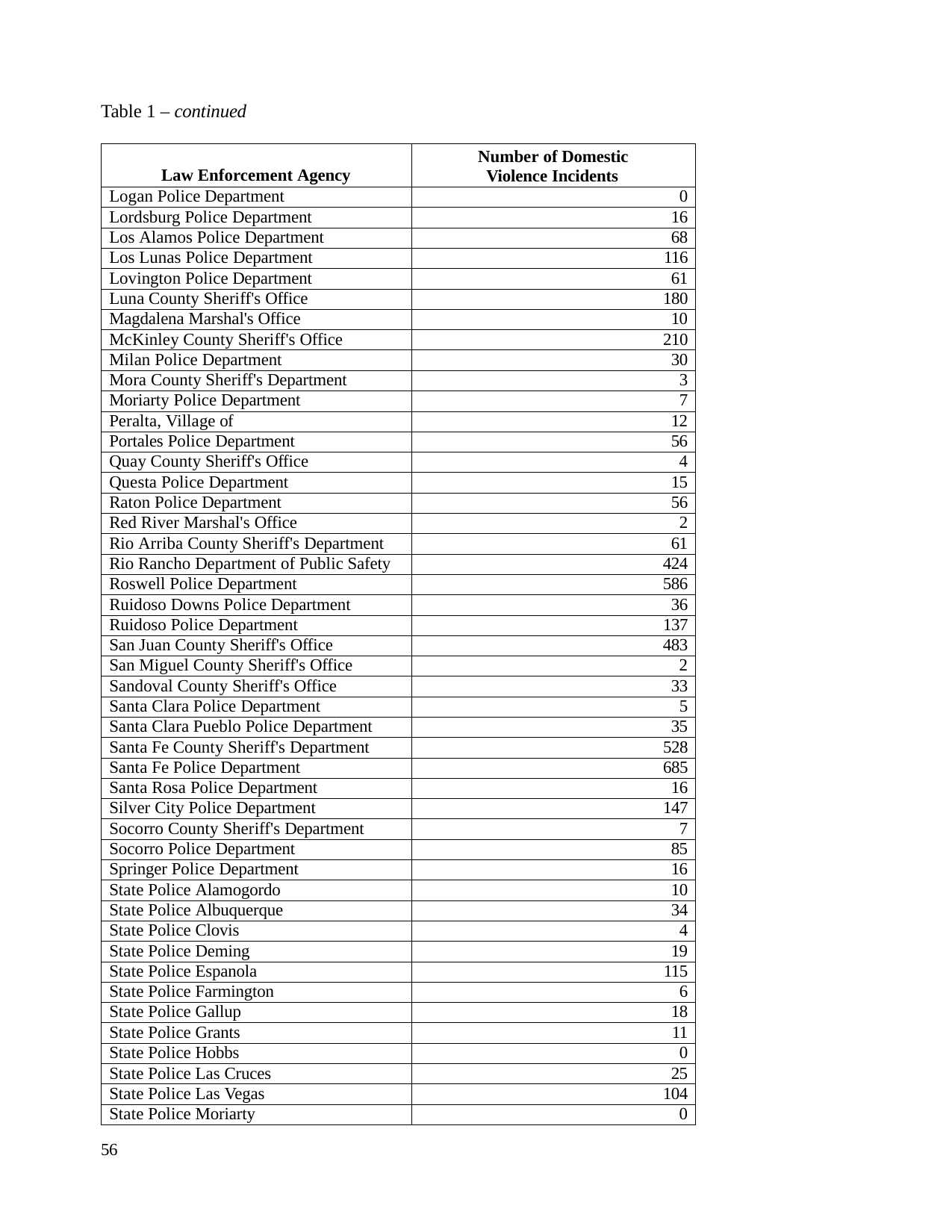

Table 1 – continued
| Law Enforcement Agency | Number of Domestic Violence Incidents |
| --- | --- |
| Logan Police Department | 0 |
| Lordsburg Police Department | 16 |
| Los Alamos Police Department | 68 |
| Los Lunas Police Department | 116 |
| Lovington Police Department | 61 |
| Luna County Sheriff's Office | 180 |
| Magdalena Marshal's Office | 10 |
| McKinley County Sheriff's Office | 210 |
| Milan Police Department | 30 |
| Mora County Sheriff's Department | 3 |
| Moriarty Police Department | 7 |
| Peralta, Village of | 12 |
| Portales Police Department | 56 |
| Quay County Sheriff's Office | 4 |
| Questa Police Department | 15 |
| Raton Police Department | 56 |
| Red River Marshal's Office | 2 |
| Rio Arriba County Sheriff's Department | 61 |
| Rio Rancho Department of Public Safety | 424 |
| Roswell Police Department | 586 |
| Ruidoso Downs Police Department | 36 |
| Ruidoso Police Department | 137 |
| San Juan County Sheriff's Office | 483 |
| San Miguel County Sheriff's Office | 2 |
| Sandoval County Sheriff's Office | 33 |
| Santa Clara Police Department | 5 |
| Santa Clara Pueblo Police Department | 35 |
| Santa Fe County Sheriff's Department | 528 |
| Santa Fe Police Department | 685 |
| Santa Rosa Police Department | 16 |
| Silver City Police Department | 147 |
| Socorro County Sheriff's Department | 7 |
| Socorro Police Department | 85 |
| Springer Police Department | 16 |
| State Police Alamogordo | 10 |
| State Police Albuquerque | 34 |
| State Police Clovis | 4 |
| State Police Deming | 19 |
| State Police Espanola | 115 |
| State Police Farmington | 6 |
| State Police Gallup | 18 |
| State Police Grants | 11 |
| State Police Hobbs | 0 |
| State Police Las Cruces | 25 |
| State Police Las Vegas | 104 |
| State Police Moriarty | 0 |
56